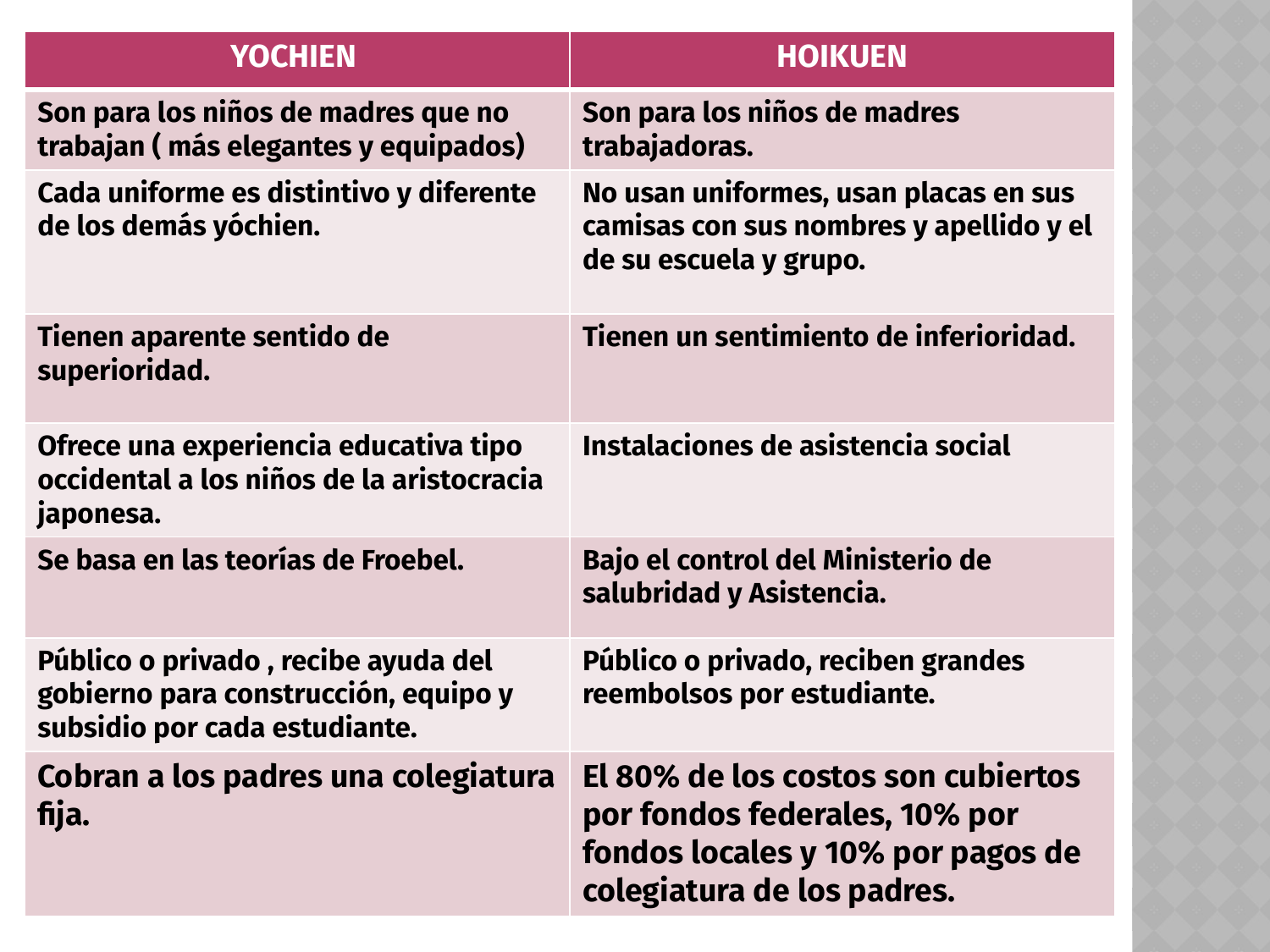

| YOCHIEN | HOIKUEN |
| --- | --- |
| Son para los niños de madres que no trabajan ( más elegantes y equipados) | Son para los niños de madres trabajadoras. |
| Cada uniforme es distintivo y diferente de los demás yóchien. | No usan uniformes, usan placas en sus camisas con sus nombres y apellido y el de su escuela y grupo. |
| Tienen aparente sentido de superioridad. | Tienen un sentimiento de inferioridad. |
| Ofrece una experiencia educativa tipo occidental a los niños de la aristocracia japonesa. | Instalaciones de asistencia social |
| Se basa en las teorías de Froebel. | Bajo el control del Ministerio de salubridad y Asistencia. |
| Público o privado , recibe ayuda del gobierno para construcción, equipo y subsidio por cada estudiante. | Público o privado, reciben grandes reembolsos por estudiante. |
| Cobran a los padres una colegiatura fija. | El 80% de los costos son cubiertos por fondos federales, 10% por fondos locales y 10% por pagos de colegiatura de los padres. |